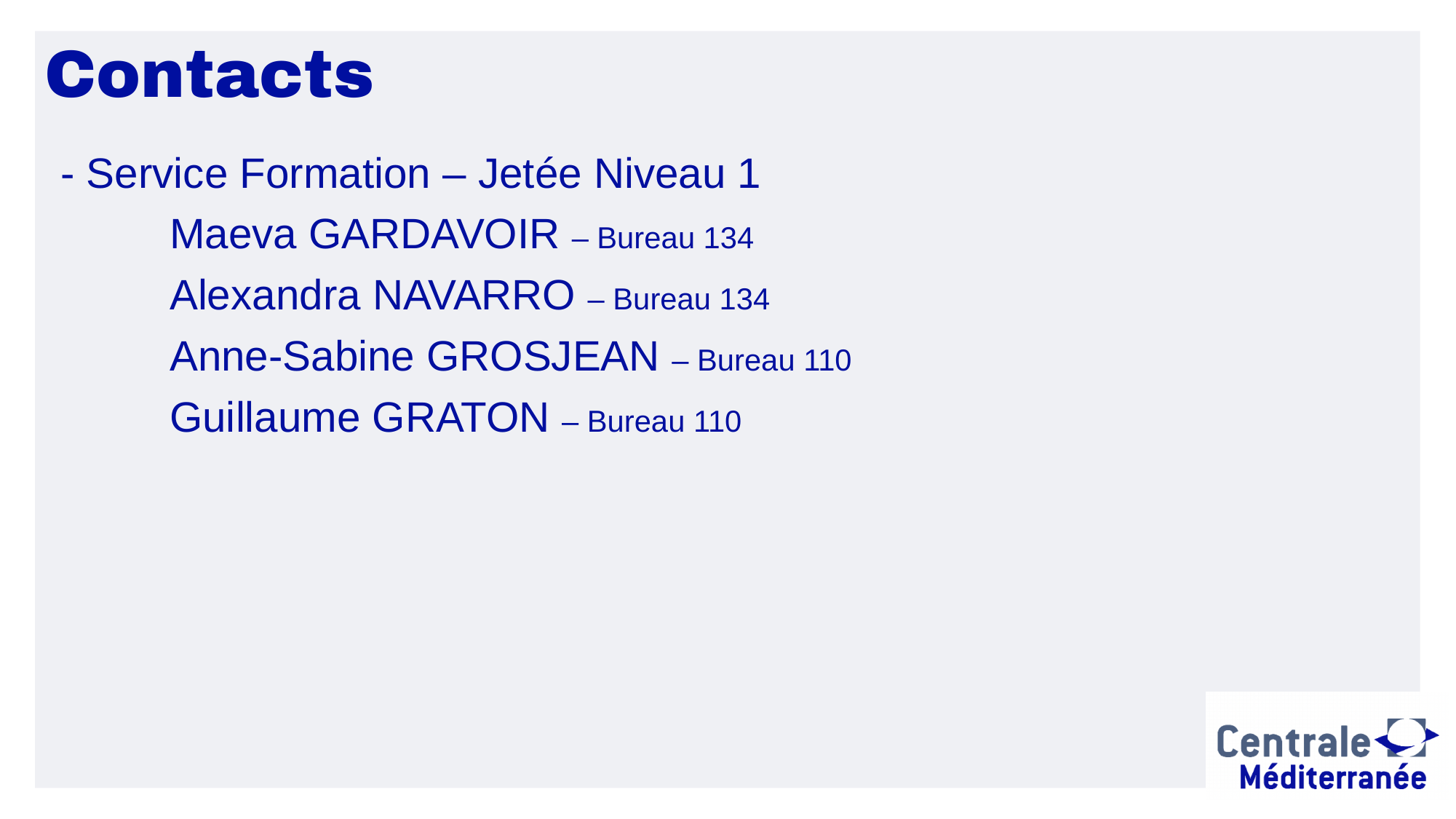

Contacts
- Service Formation – Jetée Niveau 1
	Maeva GARDAVOIR – Bureau 134
	Alexandra NAVARRO – Bureau 134
	Anne-Sabine GROSJEAN – Bureau 110
	Guillaume GRATON – Bureau 110